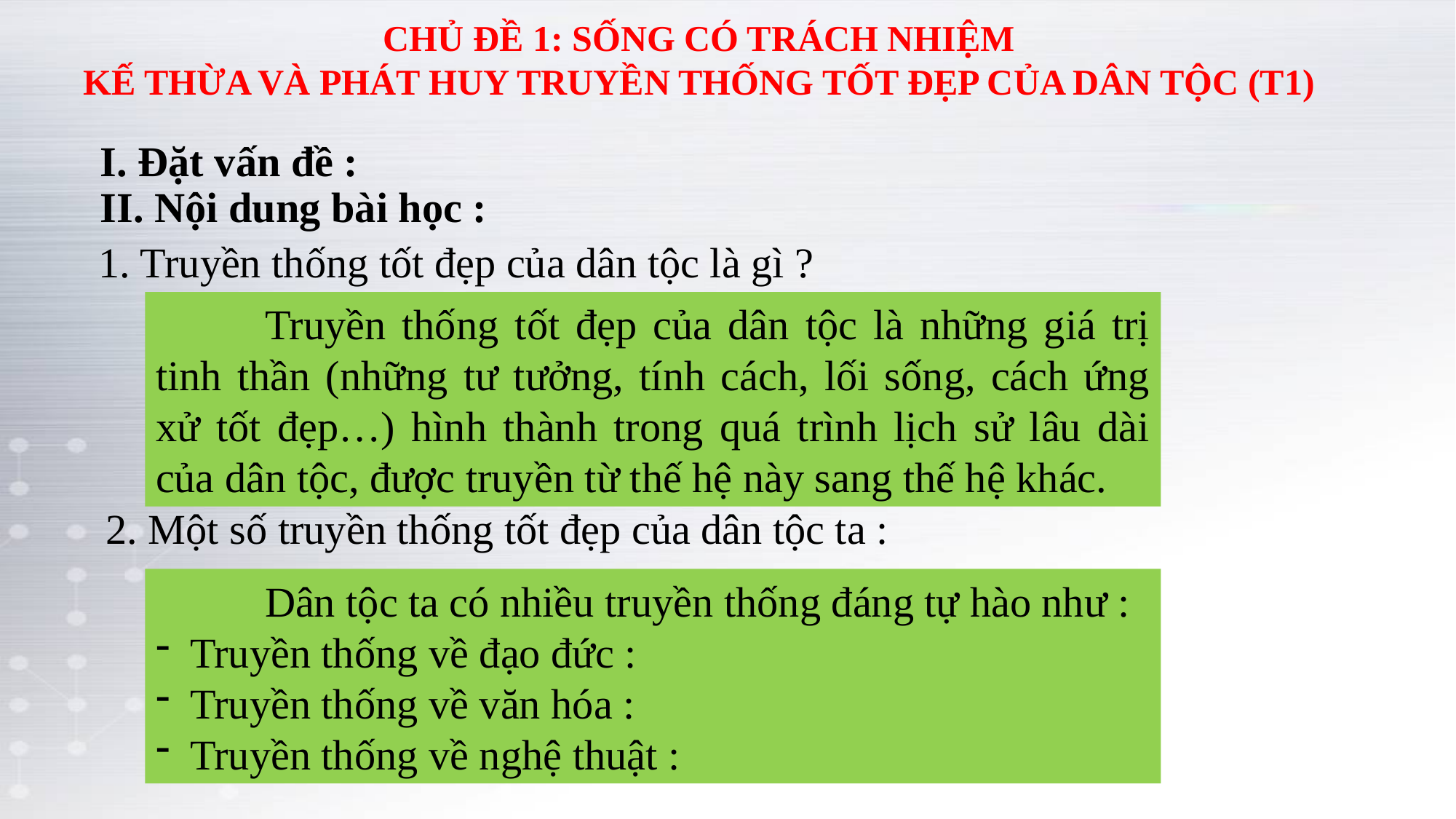

CHỦ ĐỀ 1: SỐNG CÓ TRÁCH NHIỆM
KẾ THỪA VÀ PHÁT HUY TRUYỀN THỐNG TỐT ĐẸP CỦA DÂN TỘC (T1)
I. Đặt vấn đề :
II. Nội dung bài học :
1. Truyền thống tốt đẹp của dân tộc là gì ?
	Truyền thống tốt đẹp của dân tộc là những giá trị tinh thần (những tư tưởng, tính cách, lối sống, cách ứng xử tốt đẹp…) hình thành trong quá trình lịch sử lâu dài của dân tộc, được truyền từ thế hệ này sang thế hệ khác.
2. Một số truyền thống tốt đẹp của dân tộc ta :
	Dân tộc ta có nhiều truyền thống đáng tự hào như :
Truyền thống về đạo đức :
Truyền thống về văn hóa :
Truyền thống về nghệ thuật :